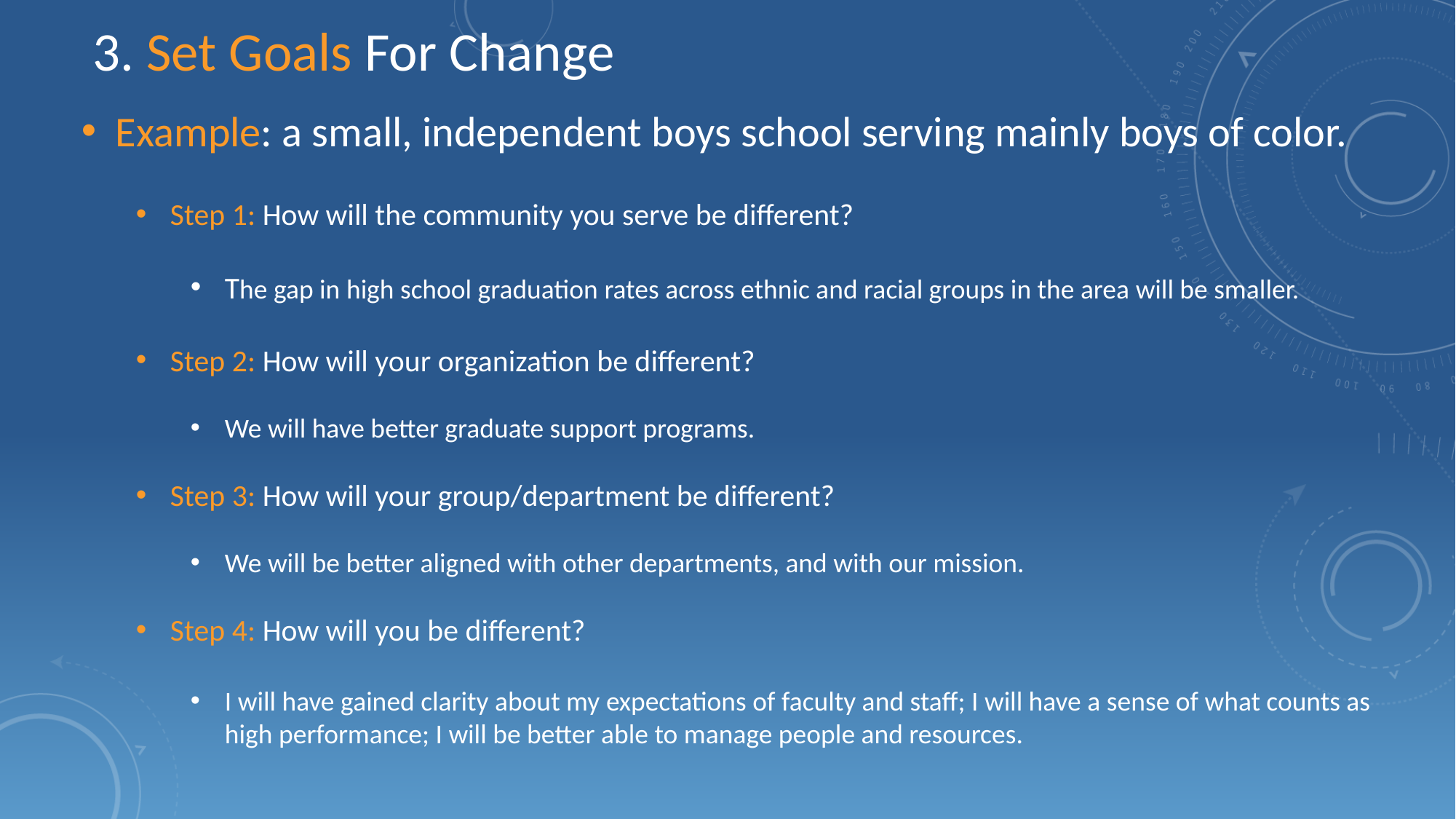

# 3. Set Goals For Change
Example: a small, independent boys school serving mainly boys of color.

Step 1: How will the community you serve be different?

The gap in high school graduation rates across ethnic and racial groups in the area will be smaller.

Step 2: How will your organization be different?

We will have better graduate support programs.

Step 3: How will your group/department be different?

We will be better aligned with other departments, and with our mission.

Step 4: How will you be different?

I will have gained clarity about my expectations of faculty and staff; I will have a sense of what counts as high performance; I will be better able to manage people and resources.